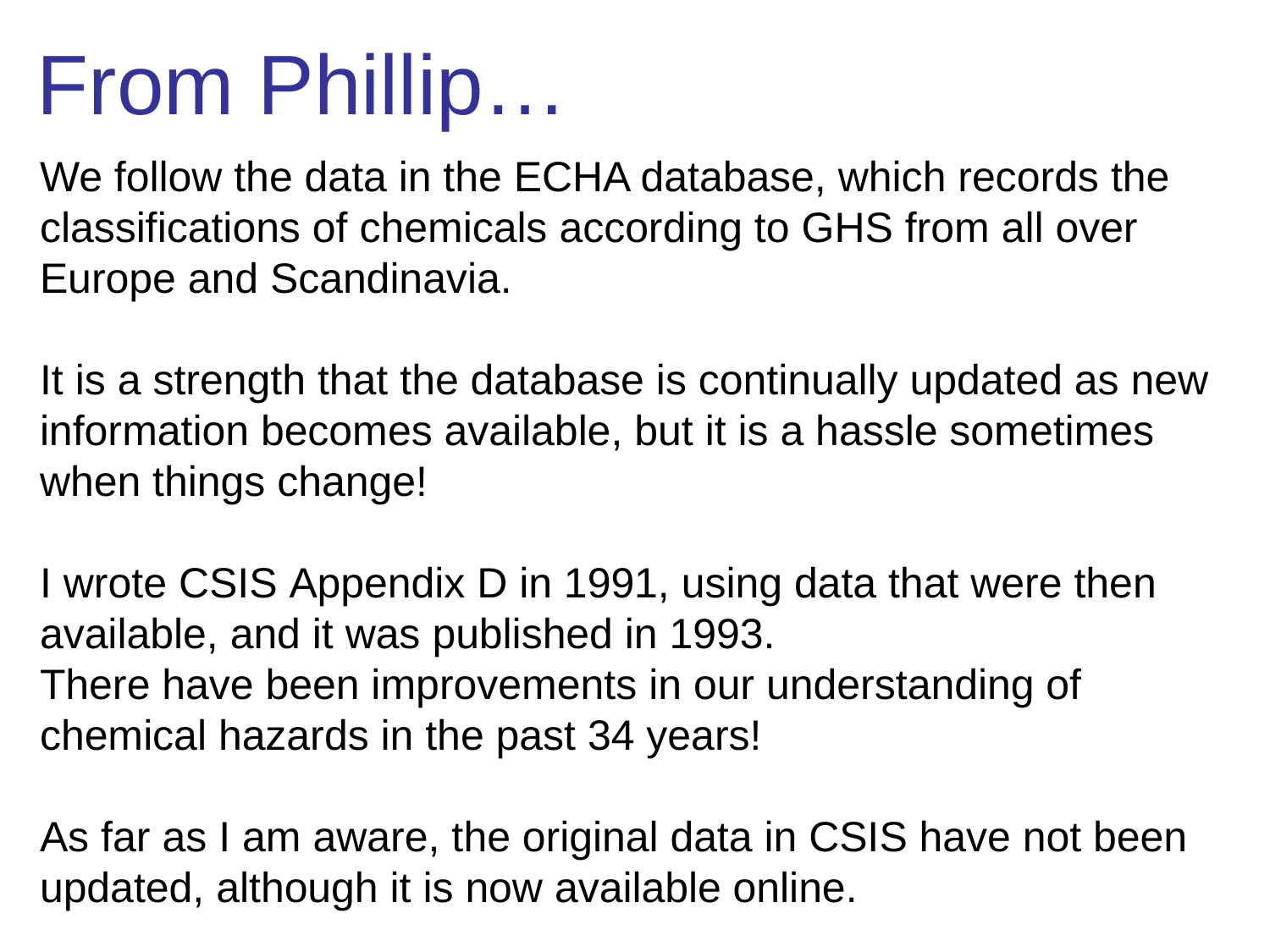

From Phillip…
We follow the data in the ECHA database, which records the classifications of chemicals according to GHS from all over Europe and Scandinavia.

It is a strength that the database is continually updated as new information becomes available, but it is a hassle sometimes when things change!

I wrote CSIS Appendix D in 1991, using data that were then available, and it was published in 1993.
There have been improvements in our understanding of chemical hazards in the past 34 years!

As far as I am aware, the original data in CSIS have not been updated, although it is now available online.